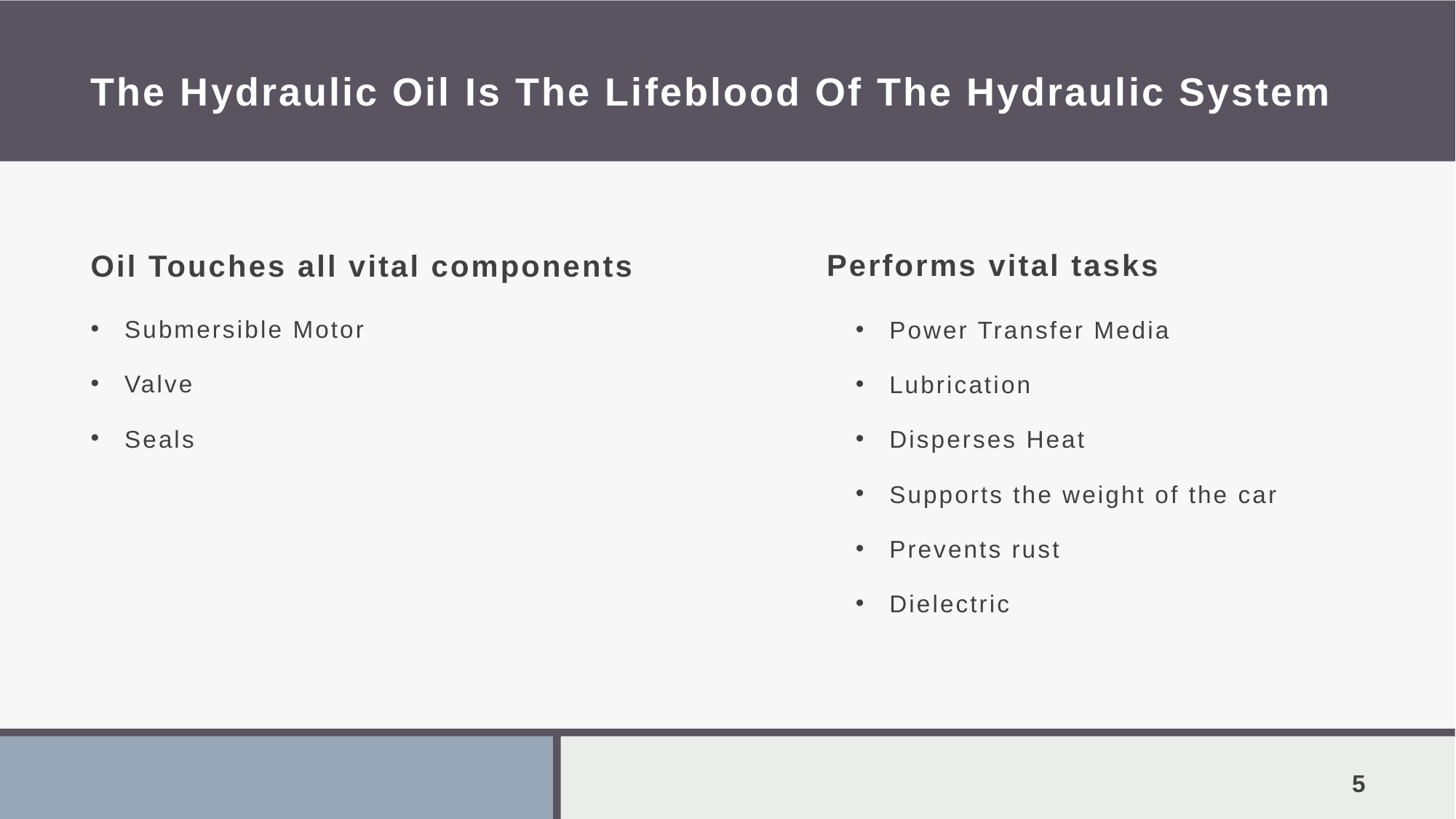

# The Hydraulic Oil Is The Lifeblood Of The Hydraulic System
Performs vital tasks
Oil Touches all vital components
Submersible Motor
Valve
Seals

Power Transfer Media
Lubrication
Disperses Heat
Supports the weight of the car
Prevents rust
Dielectric
5